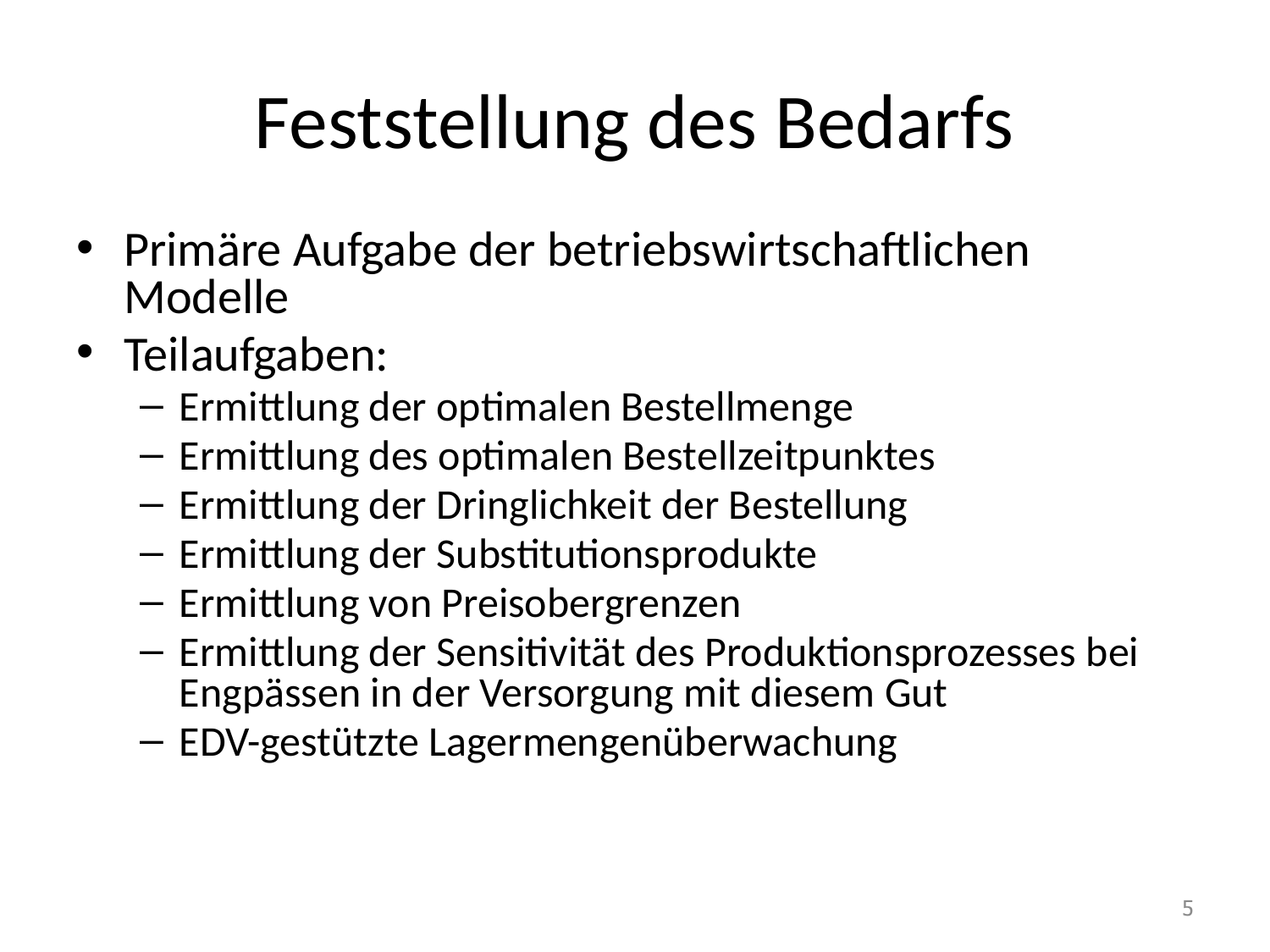

# Feststellung des Bedarfs
Primäre Aufgabe der betriebswirtschaftlichen Modelle
Teilaufgaben:
Ermittlung der optimalen Bestellmenge
Ermittlung des optimalen Bestellzeitpunktes
Ermittlung der Dringlichkeit der Bestellung
Ermittlung der Substitutionsprodukte
Ermittlung von Preisobergrenzen
Ermittlung der Sensitivität des Produktionsprozesses bei Engpässen in der Versorgung mit diesem Gut
EDV-gestützte Lagermengenüberwachung
5